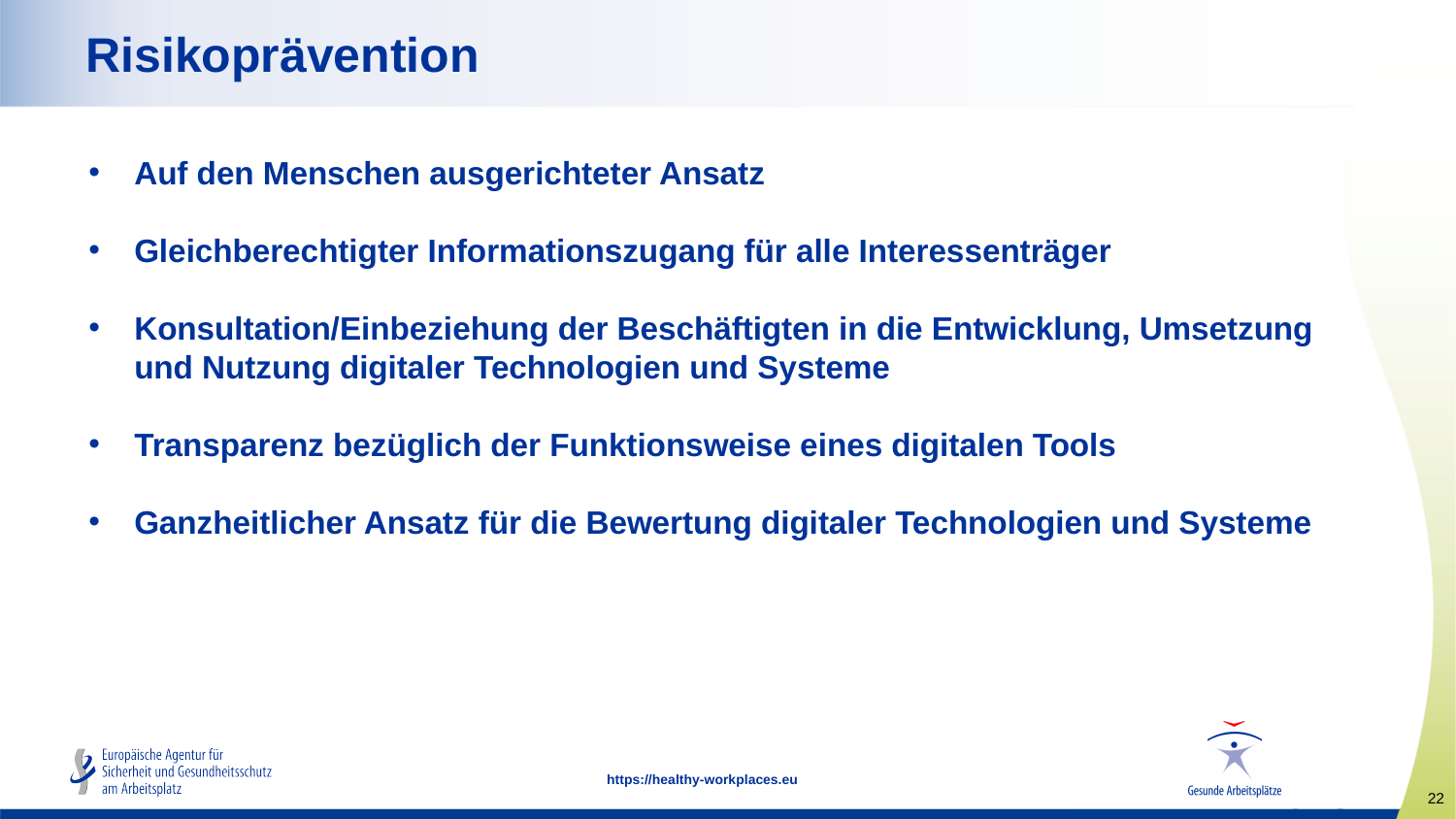

# Risikoprävention
Auf den Menschen ausgerichteter Ansatz

Gleichberechtigter Informationszugang für alle Interessenträger

Konsultation/Einbeziehung der Beschäftigten in die Entwicklung, Umsetzung und Nutzung digitaler Technologien und Systeme

Transparenz bezüglich der Funktionsweise eines digitalen Tools

Ganzheitlicher Ansatz für die Bewertung digitaler Technologien und Systeme